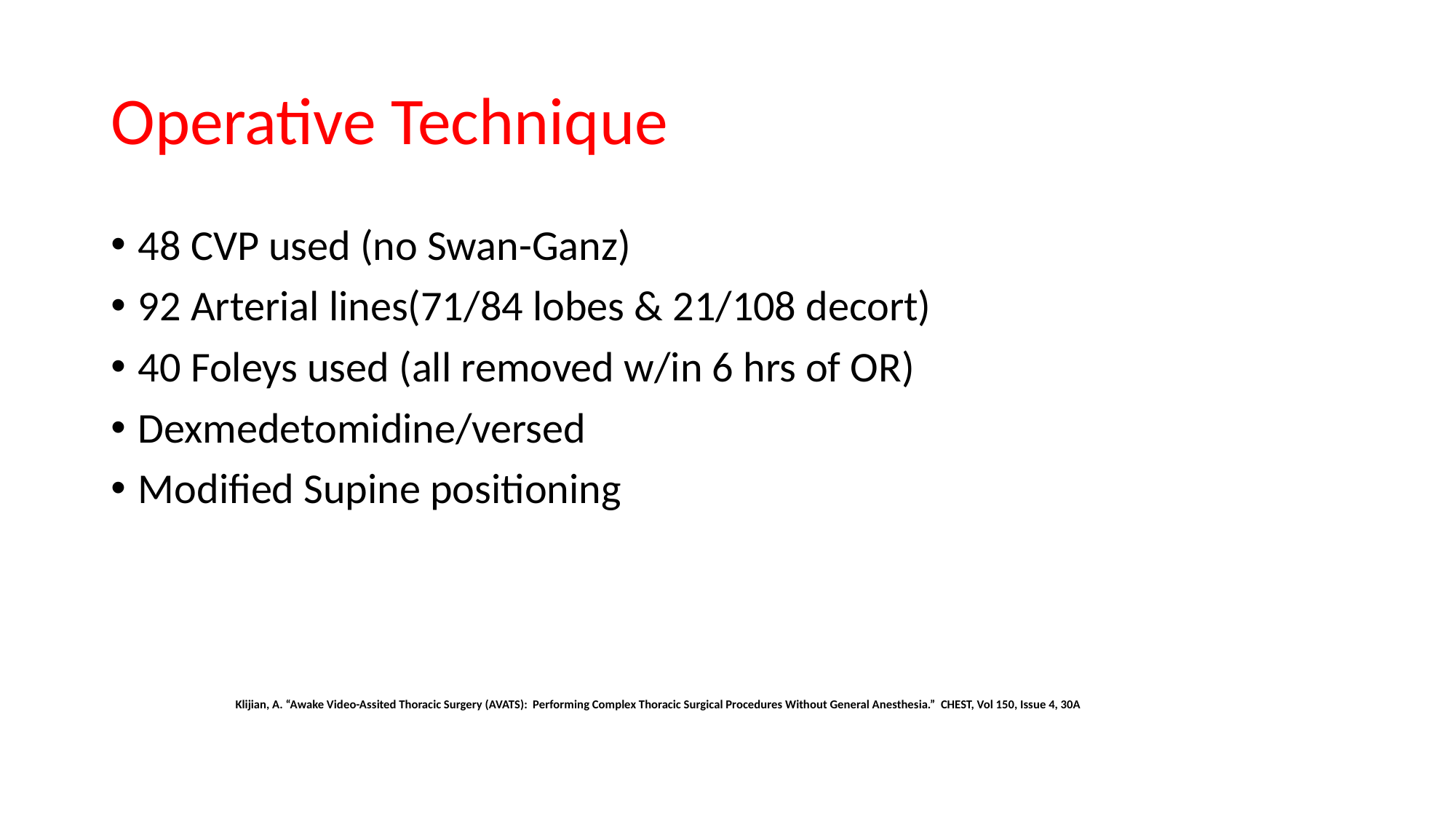

# Operative Technique
48 CVP used (no Swan-Ganz)
92 Arterial lines(71/84 lobes & 21/108 decort)
40 Foleys used (all removed w/in 6 hrs of OR)
Dexmedetomidine/versed
Modified Supine positioning
Klijian, A. “Awake Video-Assited Thoracic Surgery (AVATS):  Performing Complex Thoracic Surgical Procedures Without General Anesthesia.”  CHEST, Vol 150, Issue 4, 30A